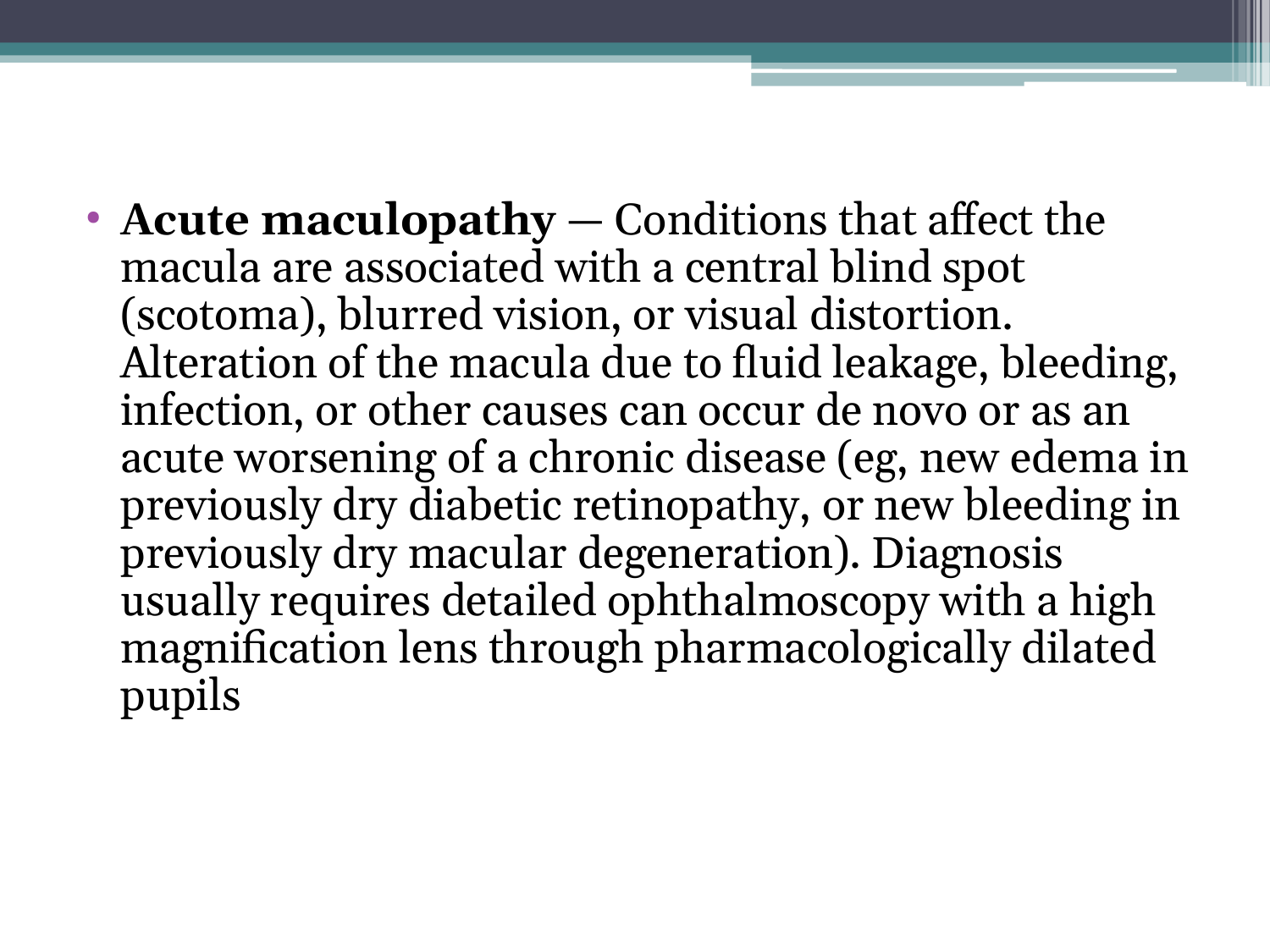

Acute maculopathy — Conditions that affect the macula are associated with a central blind spot (scotoma), blurred vision, or visual distortion. Alteration of the macula due to fluid leakage, bleeding, infection, or other causes can occur de novo or as an acute worsening of a chronic disease (eg, new edema in previously dry diabetic retinopathy, or new bleeding in previously dry macular degeneration). Diagnosis usually requires detailed ophthalmoscopy with a high magnification lens through pharmacologically dilated pupils